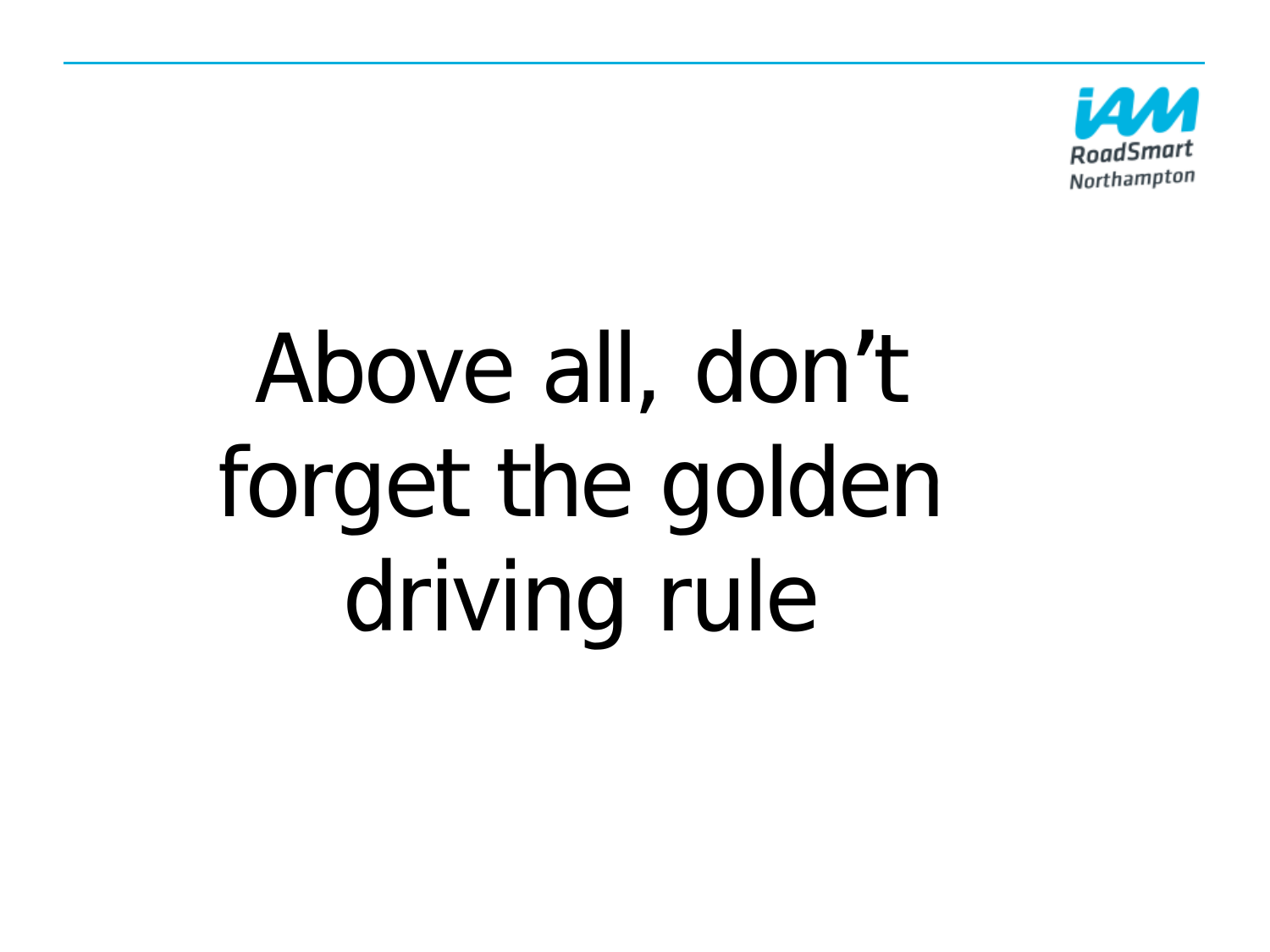

Above all, don’t forget the golden driving rule